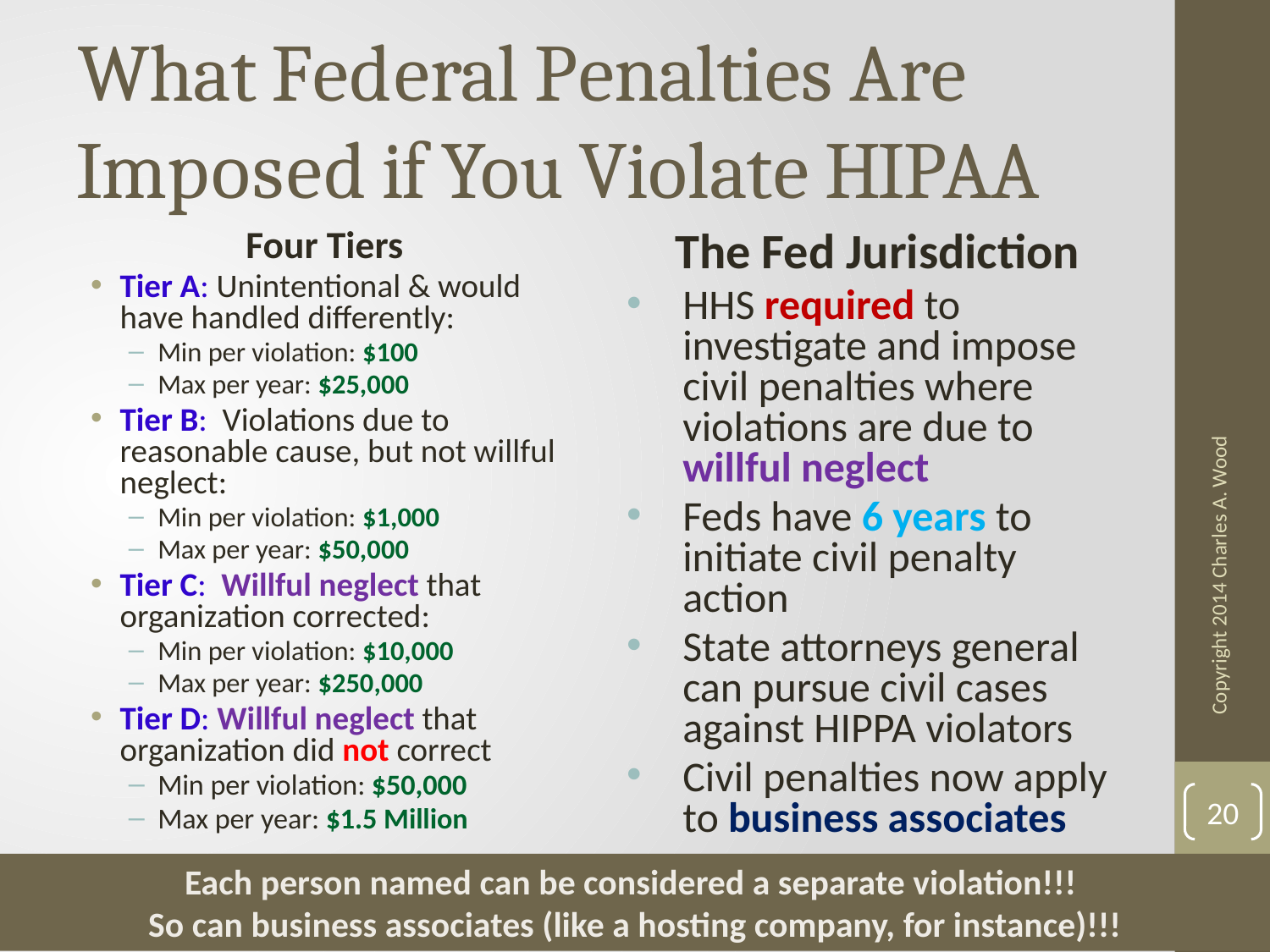

# What Federal Penalties Are Imposed if You Violate HIPAA
Four Tiers
Tier A: Unintentional & would have handled differently:
Min per violation: $100
Max per year: $25,000
Tier B:  Violations due to reasonable cause, but not willful neglect:
Min per violation: $1,000
Max per year: $50,000
Tier C:  Willful neglect that organization corrected:
Min per violation: $10,000
Max per year: $250,000
Tier D: Willful neglect that organization did not correct
Min per violation: $50,000
Max per year: $1.5 Million
The Fed Jurisdiction
HHS required to investigate and impose civil penalties where violations are due to willful neglect
Feds have 6 years to initiate civil penalty action
State attorneys general can pursue civil cases against HIPPA violators
Civil penalties now apply to business associates
Copyright 2014 Charles A. Wood
20
Each person named can be considered a separate violation!!!
So can business associates (like a hosting company, for instance)!!!